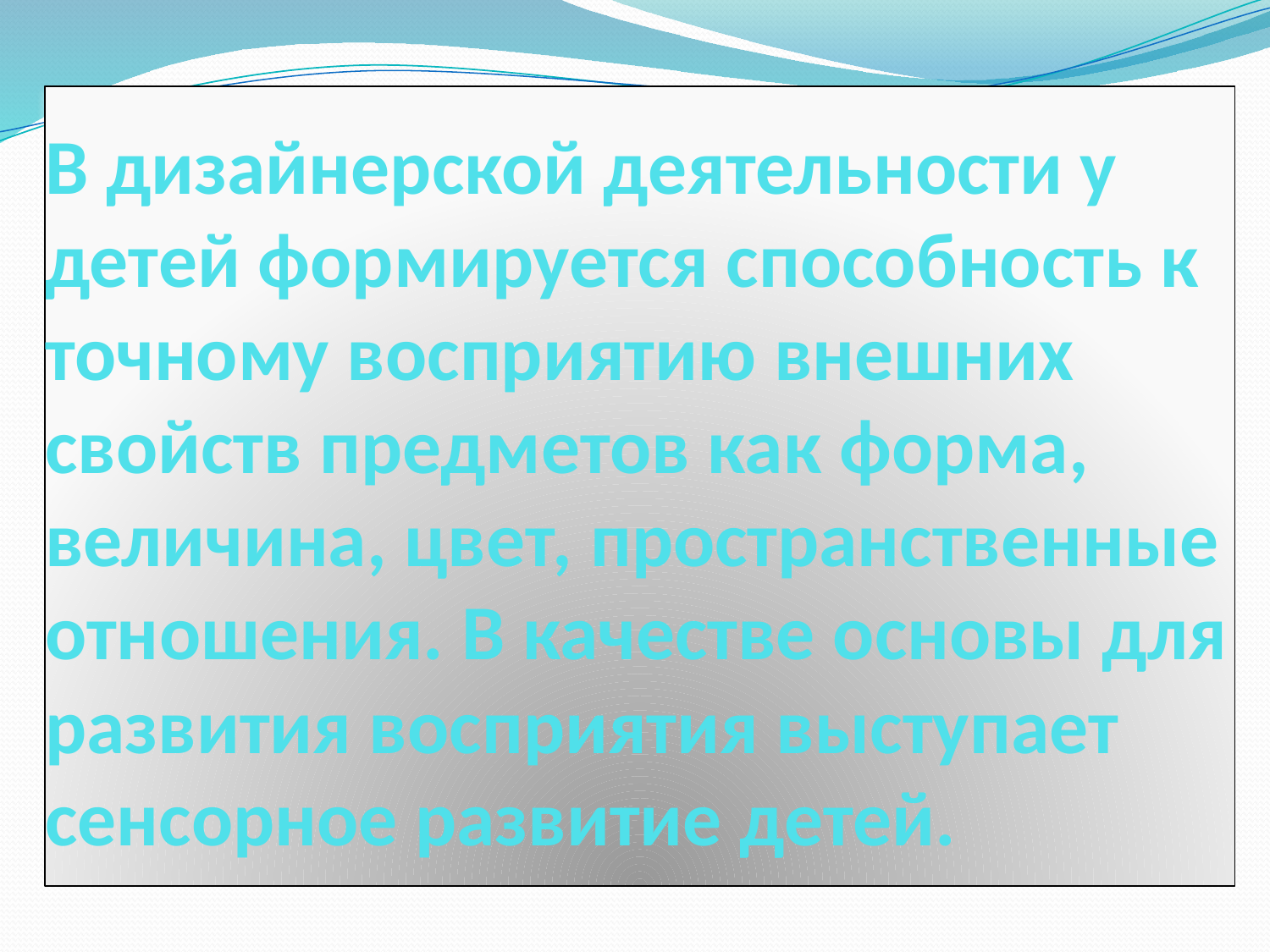

# В дизайнерской деятельности у детей формируется способность к точному восприятию внешних свойств предметов как форма, величина, цвет, пространственные отношения. В качестве основы для развития восприятия выступает сенсорное развитие детей.